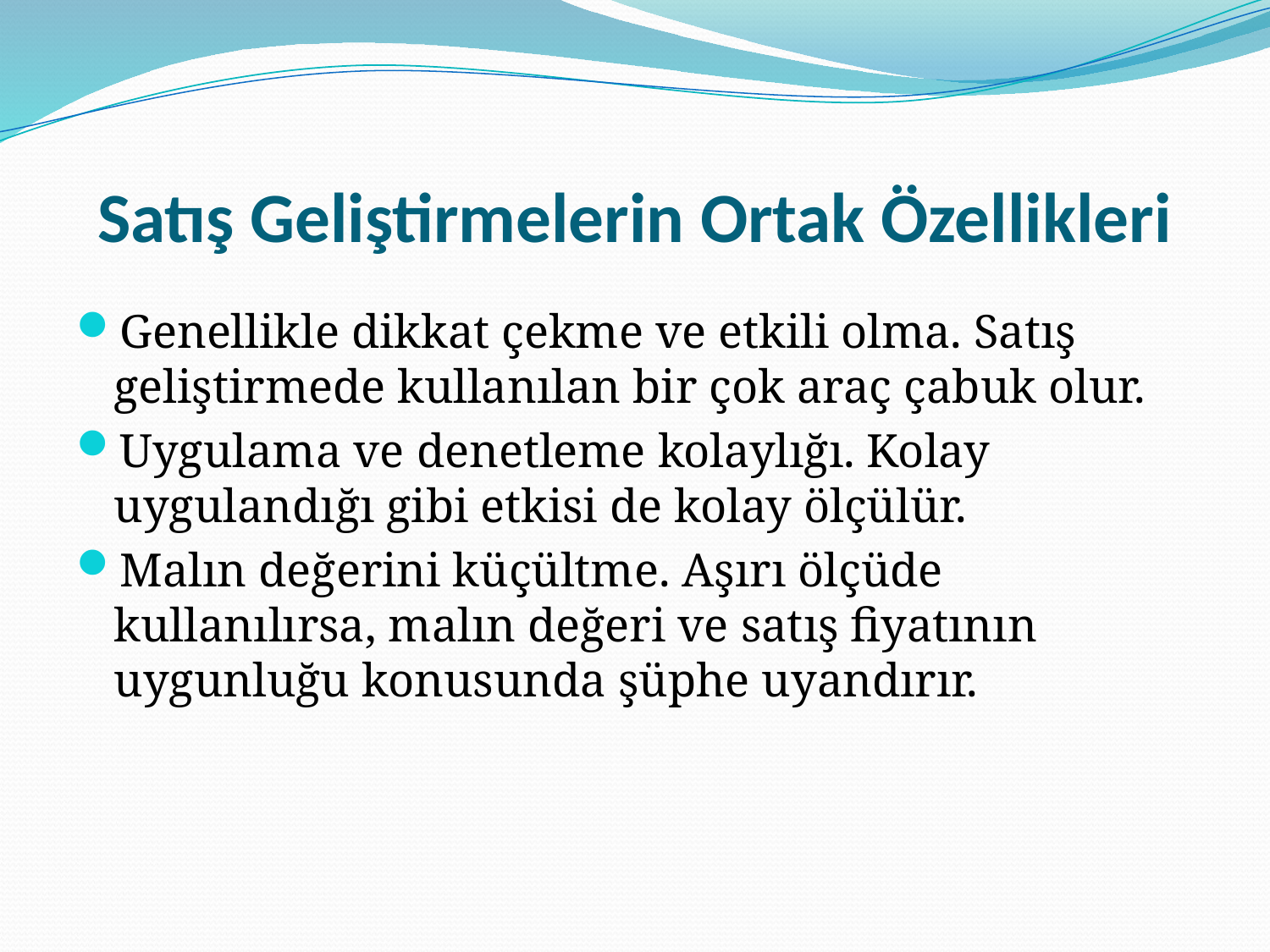

# Satış Geliştirmelerin Ortak Özellikleri
Genellikle dikkat çekme ve etkili olma. Satış geliştirmede kullanılan bir çok araç çabuk olur.
Uygulama ve denetleme kolaylığı. Kolay uygulandığı gibi etkisi de kolay ölçülür.
Malın değerini küçültme. Aşırı ölçüde kullanılırsa, malın değeri ve satış fiyatının uygunluğu konusunda şüphe uyandırır.